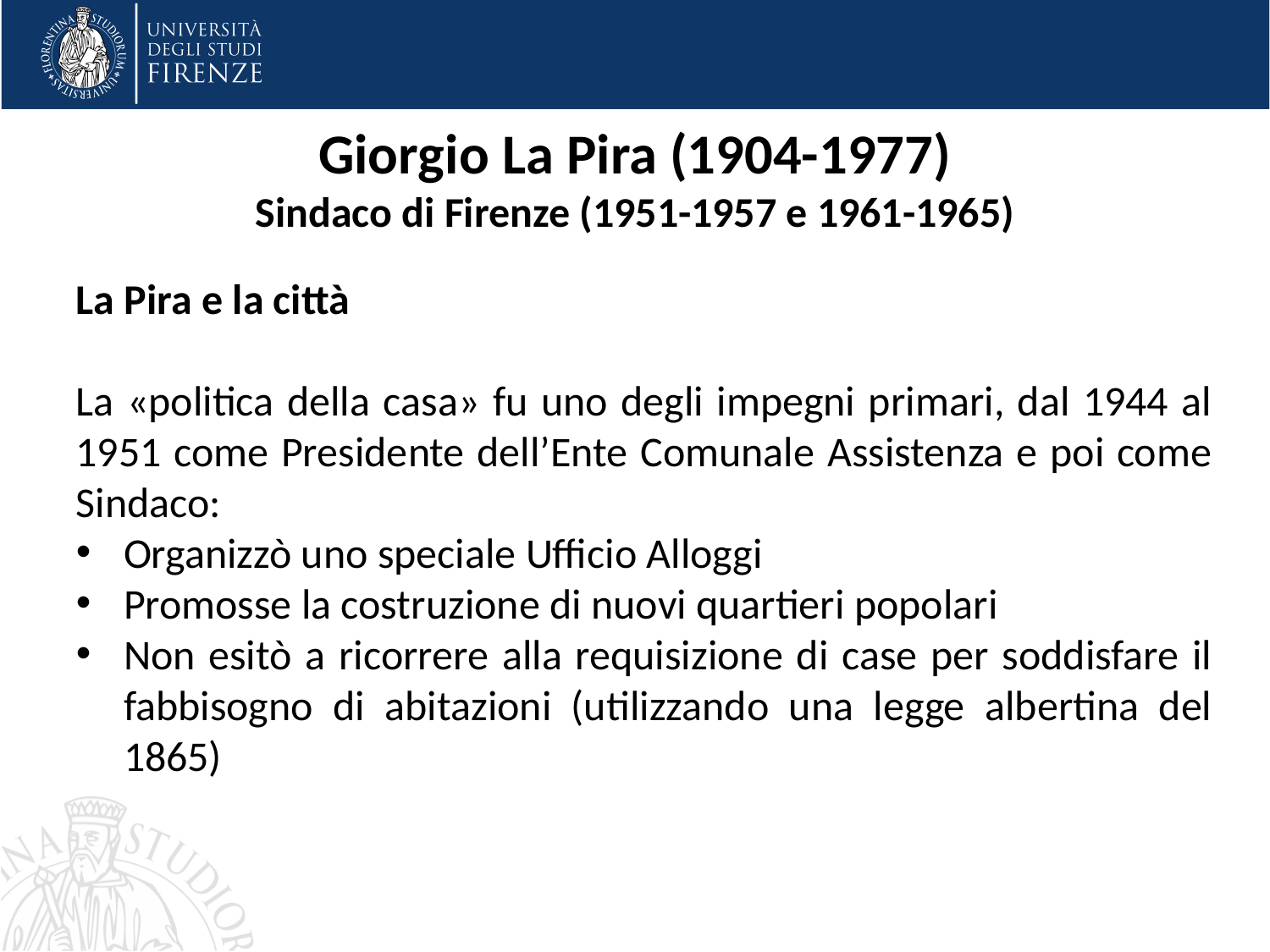

# Giorgio La Pira (1904-1977) Sindaco di Firenze (1951-1957 e 1961-1965)
La Pira e la città

La «politica della casa» fu uno degli impegni primari, dal 1944 al 1951 come Presidente dell’Ente Comunale Assistenza e poi come Sindaco:
Organizzò uno speciale Ufficio Alloggi
Promosse la costruzione di nuovi quartieri popolari
Non esitò a ricorrere alla requisizione di case per soddisfare il fabbisogno di abitazioni (utilizzando una legge albertina del 1865)